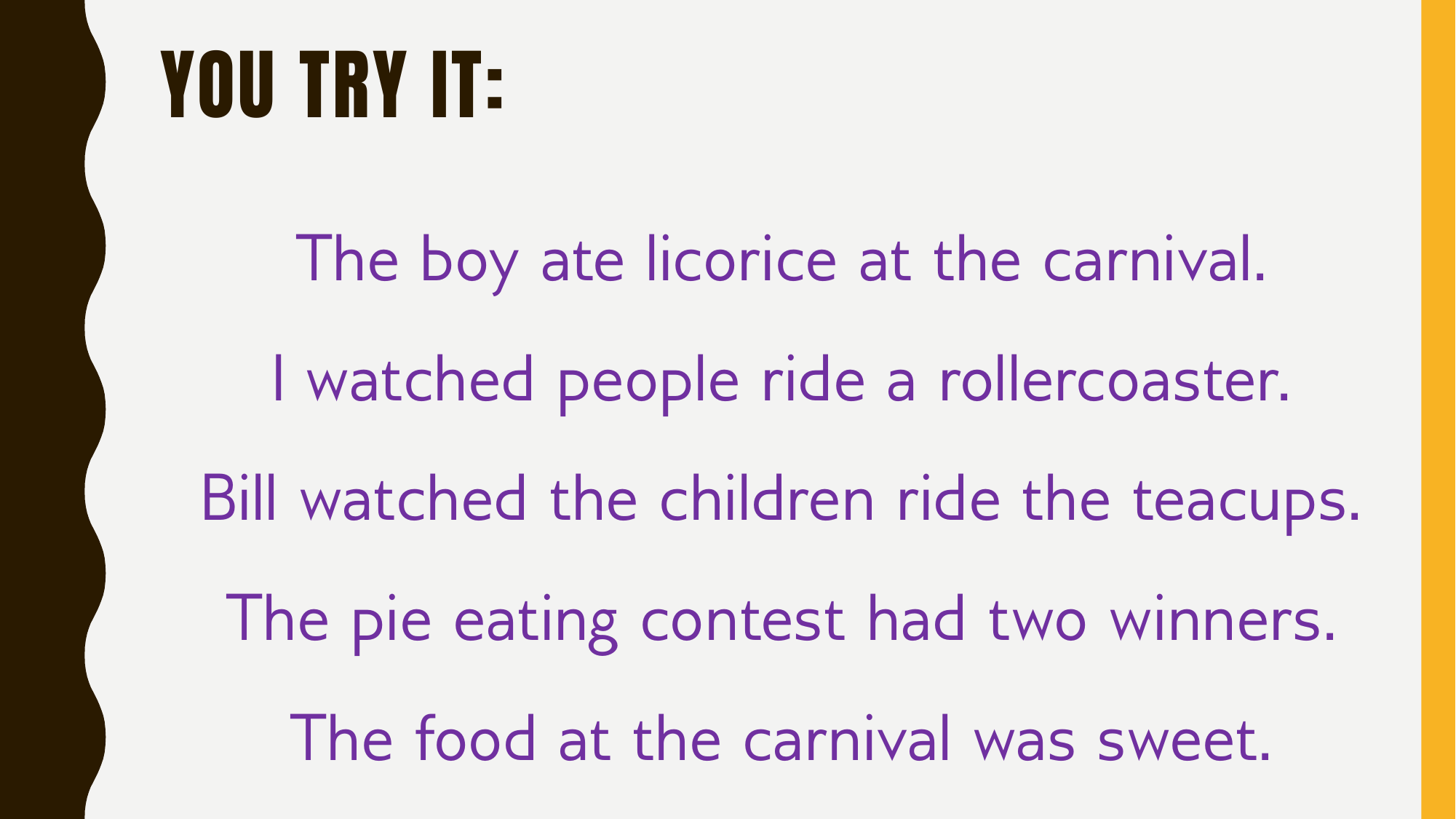

# You try it:
The boy ate licorice at the carnival.
I watched people ride a rollercoaster.
Bill watched the children ride the teacups.
The pie eating contest had two winners.
The food at the carnival was sweet.